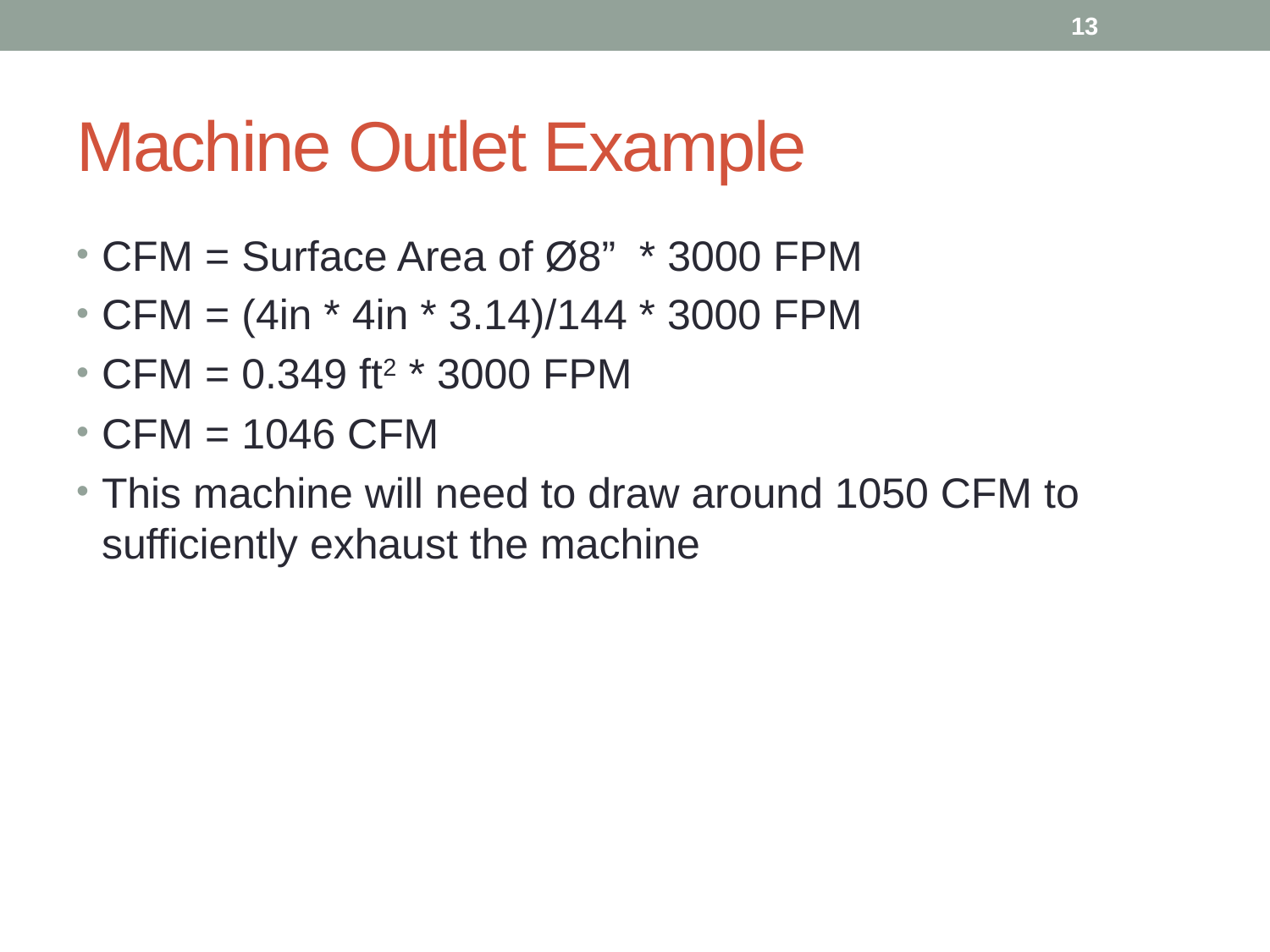

13
# Machine Outlet Example
CFM = Surface Area of Ø8”  * 3000 FPM
CFM = (4in * 4in * 3.14)/144 * 3000 FPM
CFM = 0.349 ft2 * 3000 FPM
CFM = 1046 CFM
This machine will need to draw around 1050 CFM to sufficiently exhaust the machine